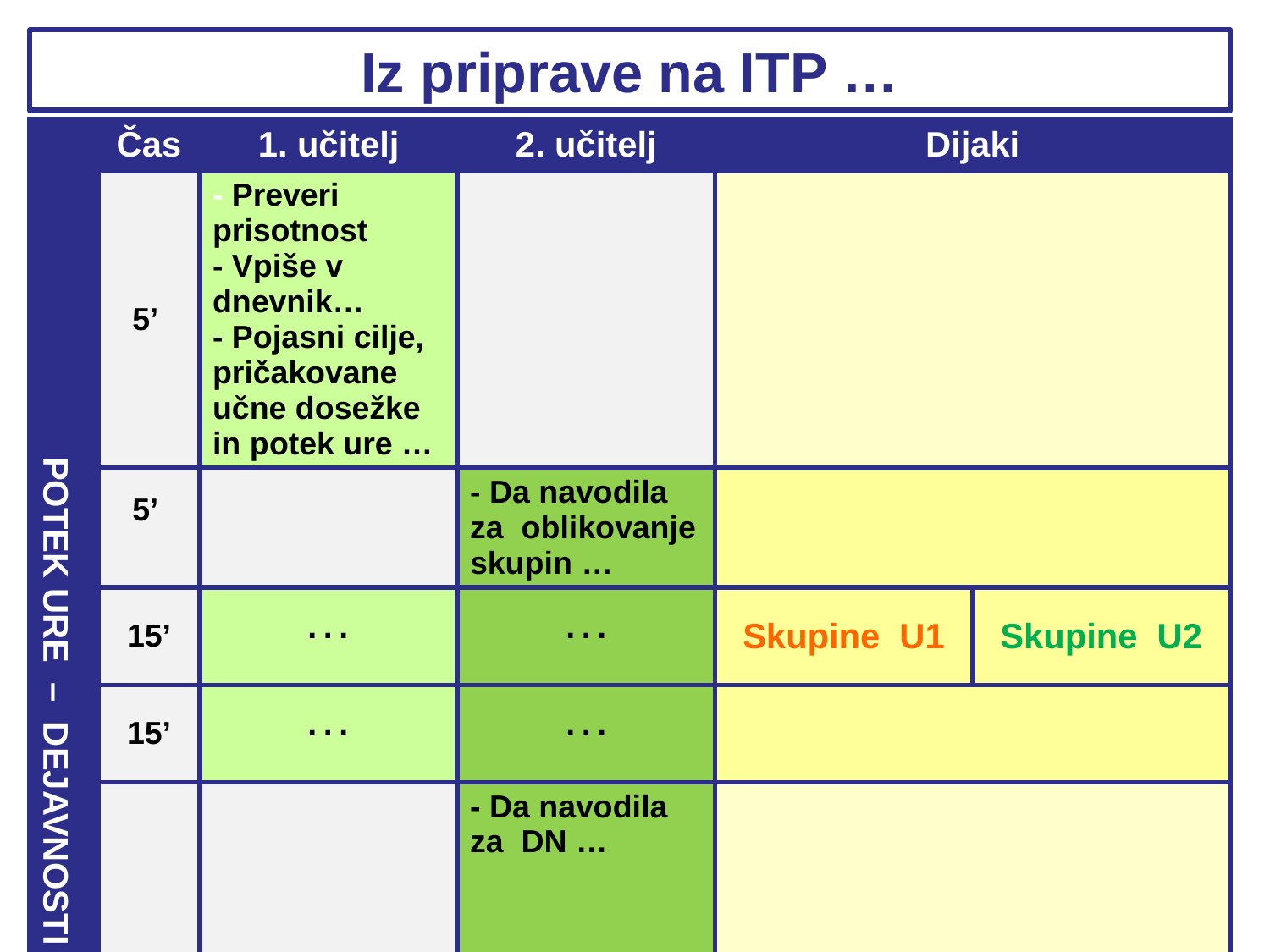

# Iz priprave na ITP …
| POTEK URE – DEJAVNOSTI | Čas | 1. učitelj | 2. učitelj | Dijaki |  |
| --- | --- | --- | --- | --- | --- |
|  | 5’ | - Preveri prisotnost - Vpiše v dnevnik… - Pojasni cilje, pričakovane učne dosežke in potek ure … |  |  |  |
|  | 5’ |  | - Da navodila za oblikovanje skupin … |  |  |
|  | 15’ | … | … | Skupine U1 | Skupine U2 |
|  | 15’ | … | … |  |  |
|  | 5’ |  | - Da navodila za DN … |  |  |